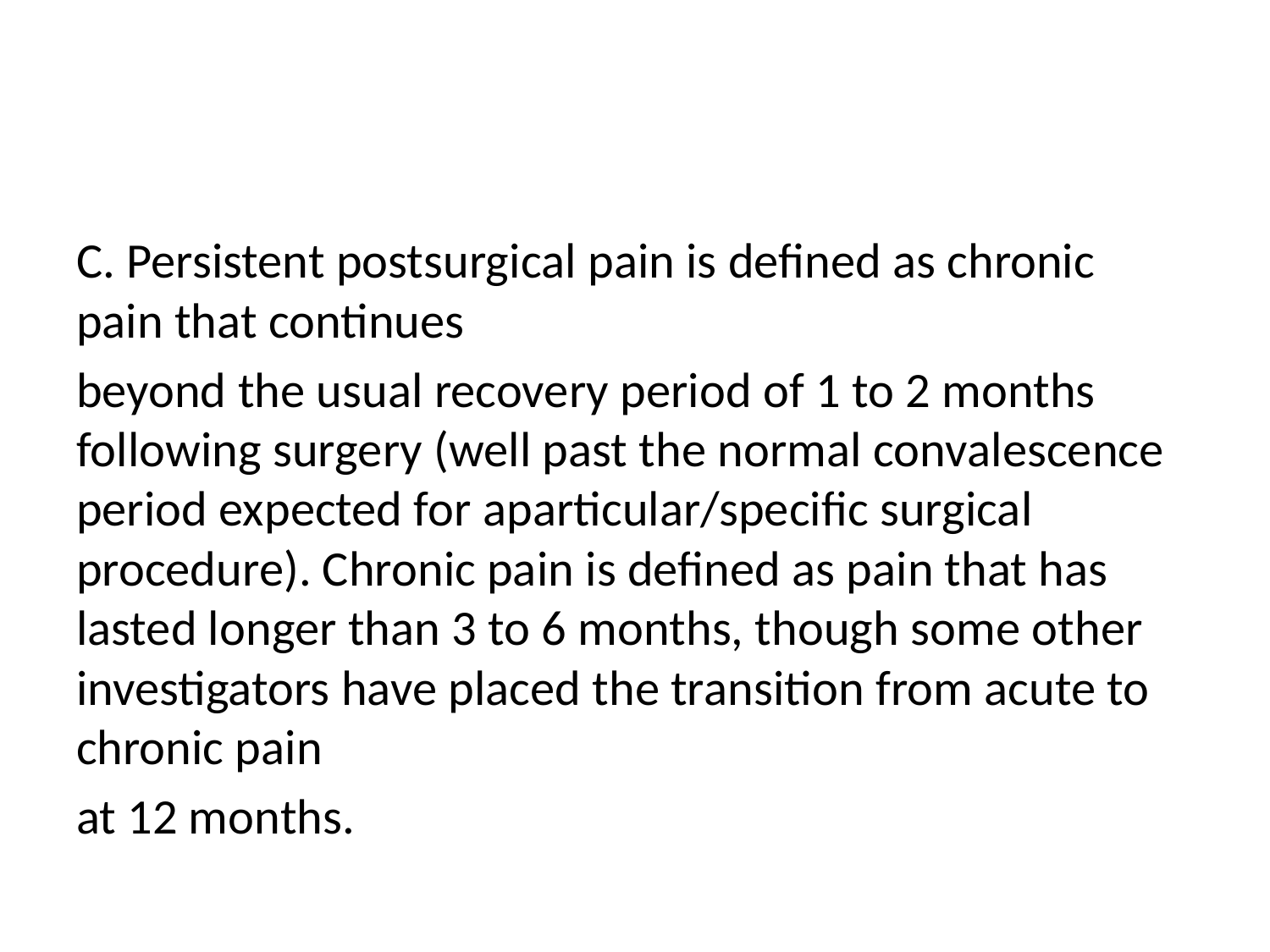

#
C. Persistent postsurgical pain is defined as chronic pain that continues
beyond the usual recovery period of 1 to 2 months following surgery (well past the normal convalescence period expected for aparticular/specific surgical procedure). Chronic pain is defined as pain that has lasted longer than 3 to 6 months, though some other investigators have placed the transition from acute to chronic pain
at 12 months.